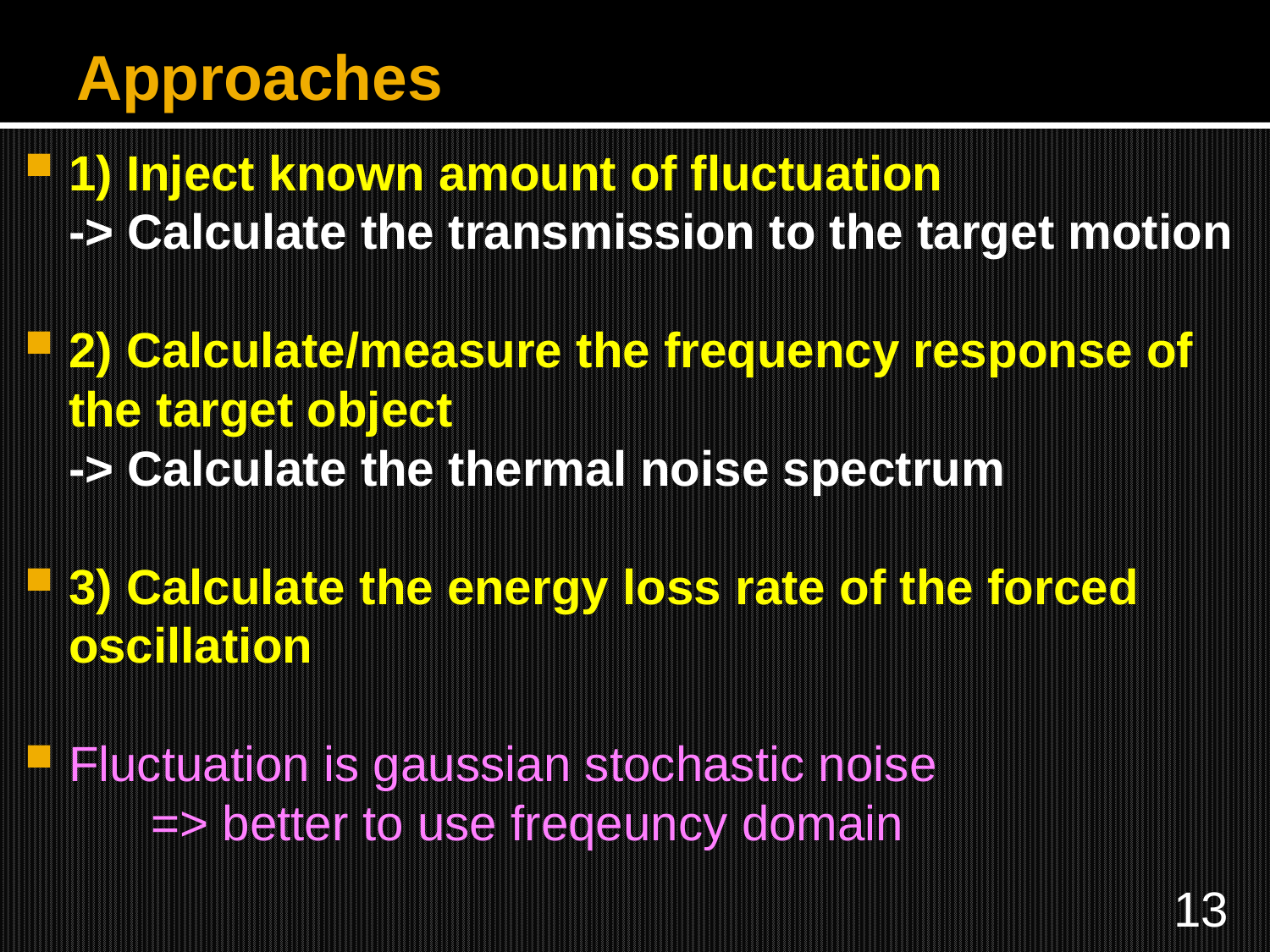

# Approaches
1) Inject known amount of fluctuation
-> Calculate the transmission to the target motion

2) Calculate/measure the frequency response of the target object
-> Calculate the thermal noise spectrum

3) Calculate the energy loss rate of the forced oscillation

Fluctuation is gaussian stochastic noise
	=> better to use freqeuncy domain

13